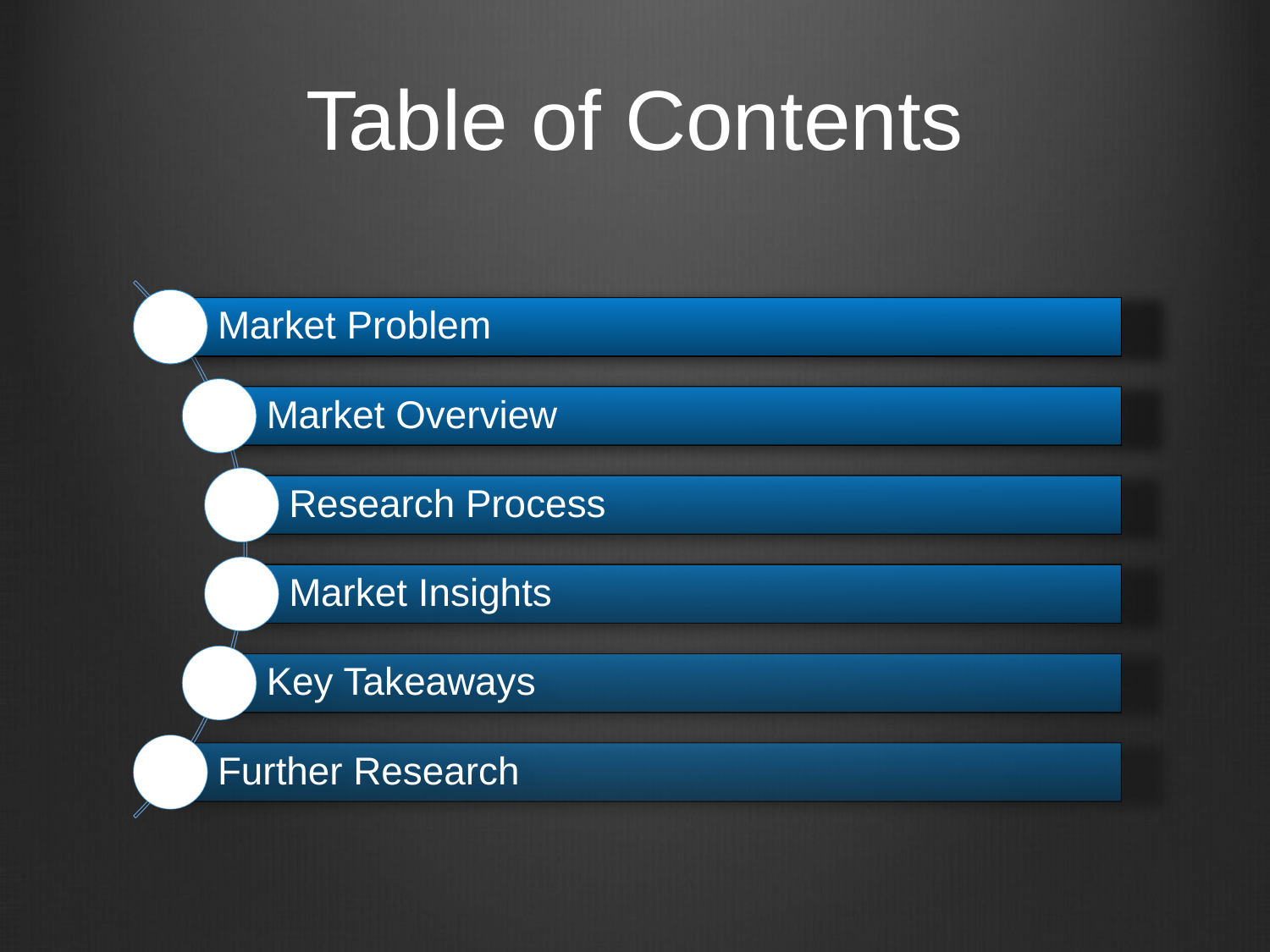

# Table of Contents
Market Problem
Market Overview
Research Process
Market Insights
Key Takeaways
Further Research